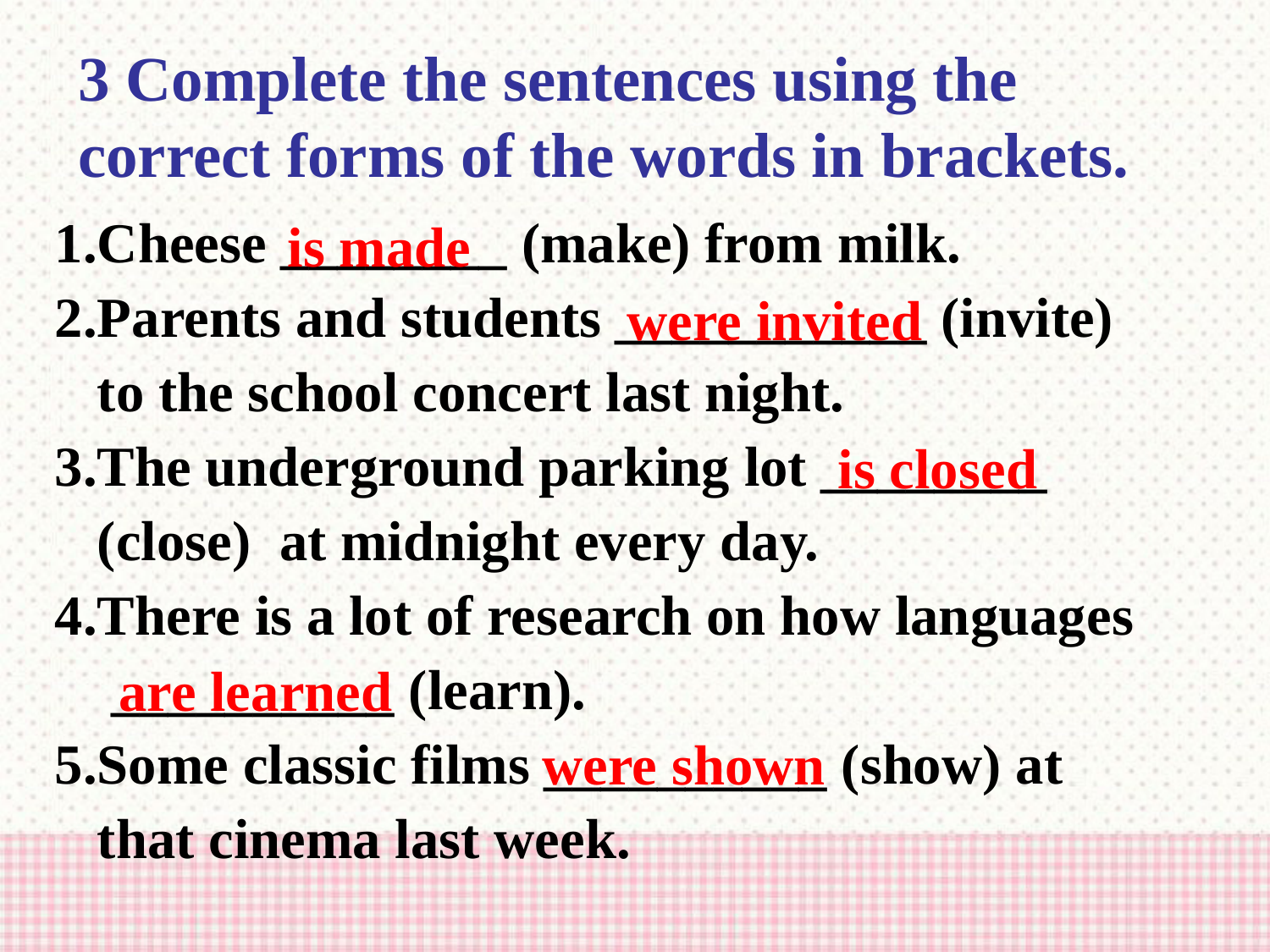

3 Complete the sentences using the correct forms of the words in brackets.
1.Cheese ________ (make) from milk.
2.Parents and students ___________ (invite)
   to the school concert last night.
3.The underground parking lot ________
   (close)  at midnight every day.
4.There is a lot of research on how languages
    __________ (learn).
5.Some classic films __________ (show) at
   that cinema last week.
is made
were invited
is closed
are learned
were shown